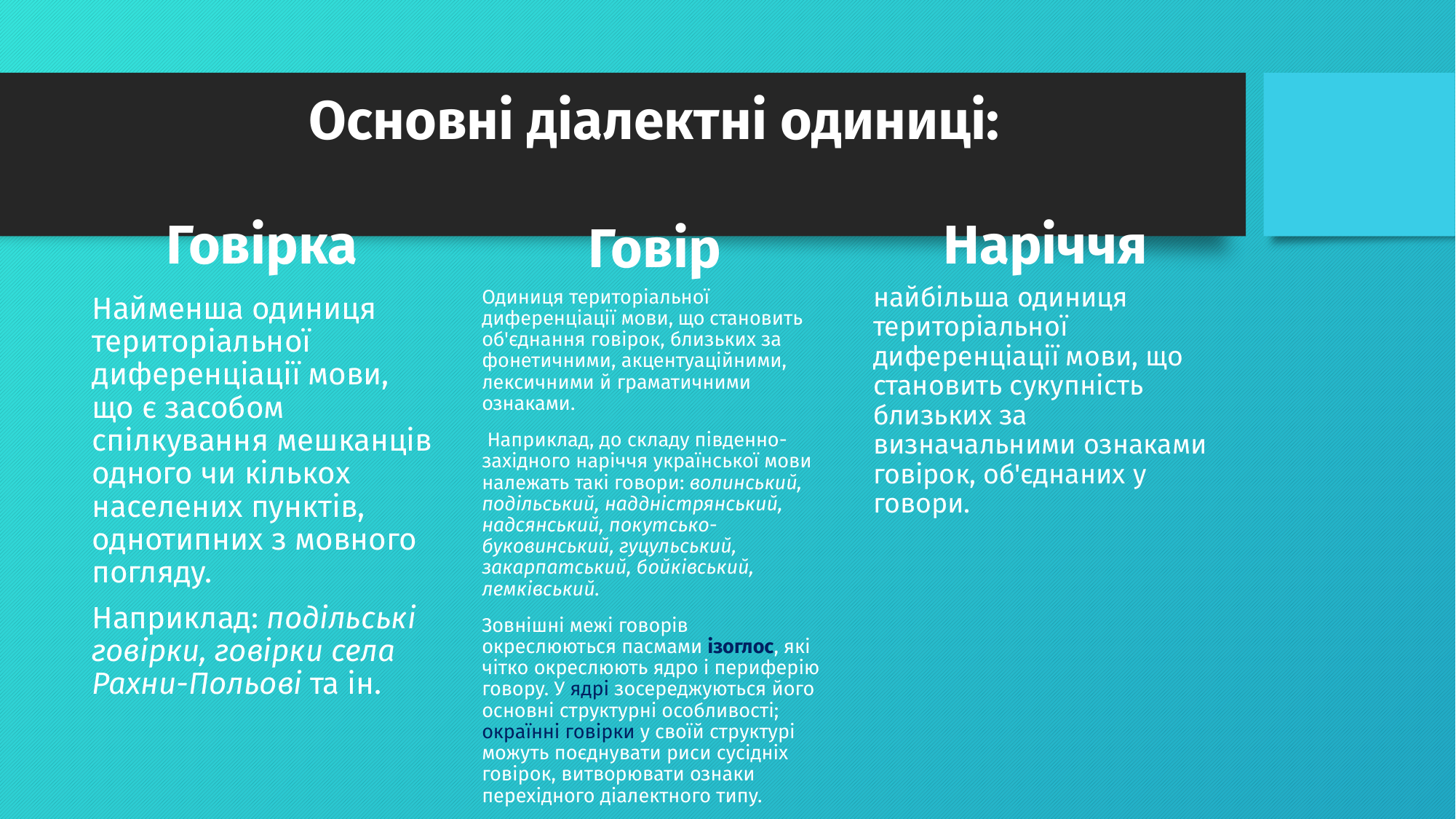

# Основні діалектні одиниці:
Наріччя
Говірка
Говір
найбільша одиниця територіальної диференціації мови, що становить сукупність близьких за визначальними ознаками говірок, об'єднаних у говори.

Одиниця територіальної диференціації мови, що становить об'єднання говірок, близьких за фонетичними, акцентуаційними, лексичними й граматичними ознаками.
 Наприклад, до складу південно-західного наріччя української мови належать такі говори: волинський, подільський, наддністрянський, надсянський, покутсько-буковинський, гуцульський, закарпатський, бойківський, лемківський.
Зовнішні межі говорів окреслюються пасмами ізоглос, які чітко окреслюють ядро і периферію говору. У ядрі зосереджуються його основні структурні особливості; окраїнні говірки у своїй структурі можуть поєднувати риси сусідніх говірок, витворювати ознаки перехідного діалектного типу.

Найменша одиниця територіальної диференціації мови, що є засобом спілкування мешканців одного чи кількох населених пунктів, однотипних з мовного погляду.
Наприклад: подільські говірки, говірки села Рахни-Польові та ін.